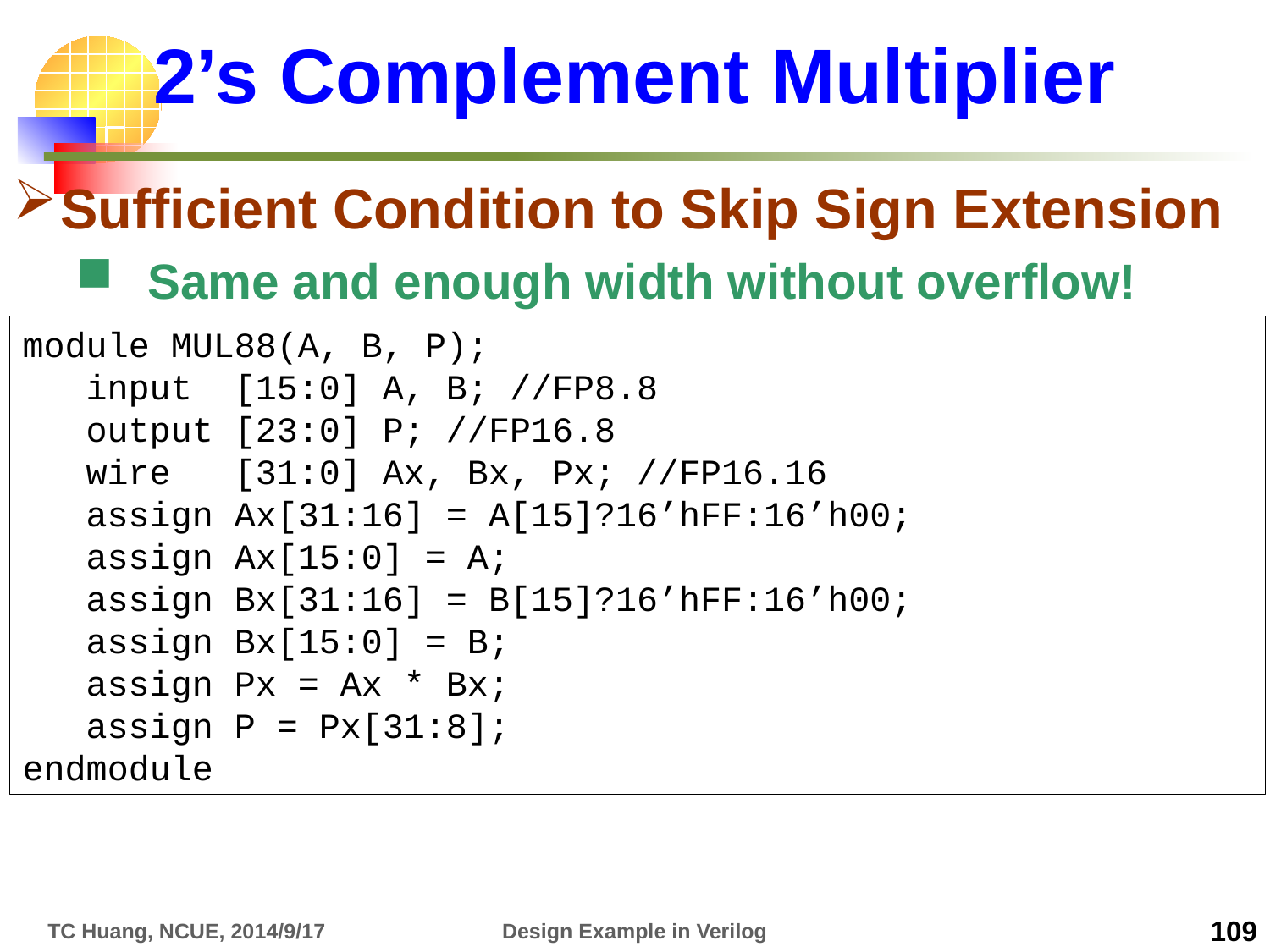

# 2’s Complement Multiplier
Sufficient Condition to Skip Sign Extension
Same and enough width without overflow!

module MUL88(A, B, P);
input  [15:0] A, B; //FP8.8
output [23:0] P; //FP16.8
wire   [31:0] Ax, Bx, Px; //FP16.16
assign Ax[31:16] = A[15]?16’hFF:16’h00;
assign Ax[15:0] = A;
assign Bx[31:16] = B[15]?16’hFF:16’h00;
assign Bx[15:0] = B;
assign Px = Ax * Bx;
assign P = Px[31:8];
endmodule
TC Huang, NCUE, 2014/9/17
Design Example in Verilog
109